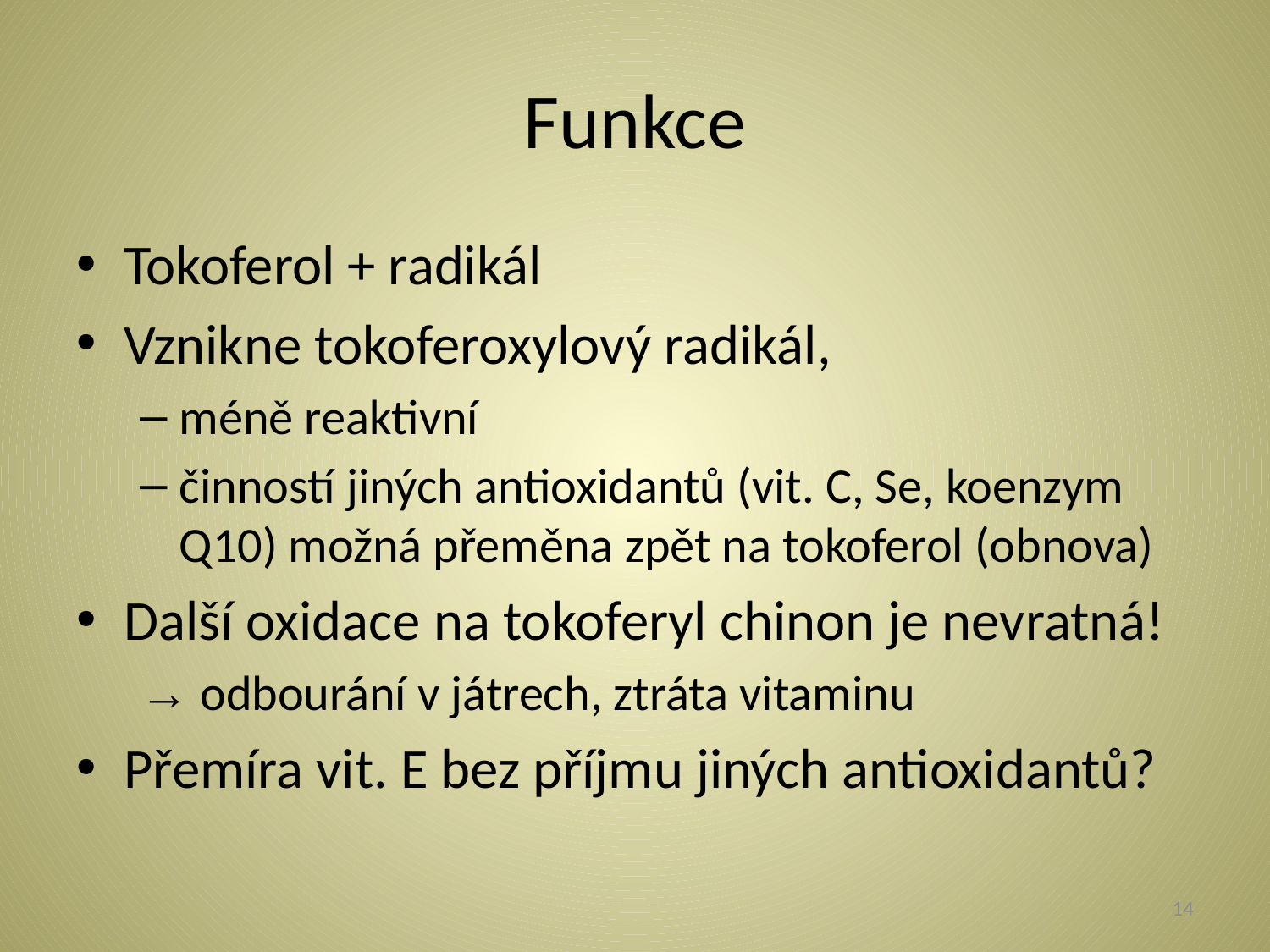

# Funkce
Tokoferol + radikál
Vznikne tokoferoxylový radikál,
méně reaktivní
činností jiných antioxidantů (vit. C, Se, koenzym Q10) možná přeměna zpět na tokoferol (obnova)
Další oxidace na tokoferyl chinon je nevratná!
→ odbourání v játrech, ztráta vitaminu
Přemíra vit. E bez příjmu jiných antioxidantů?
14